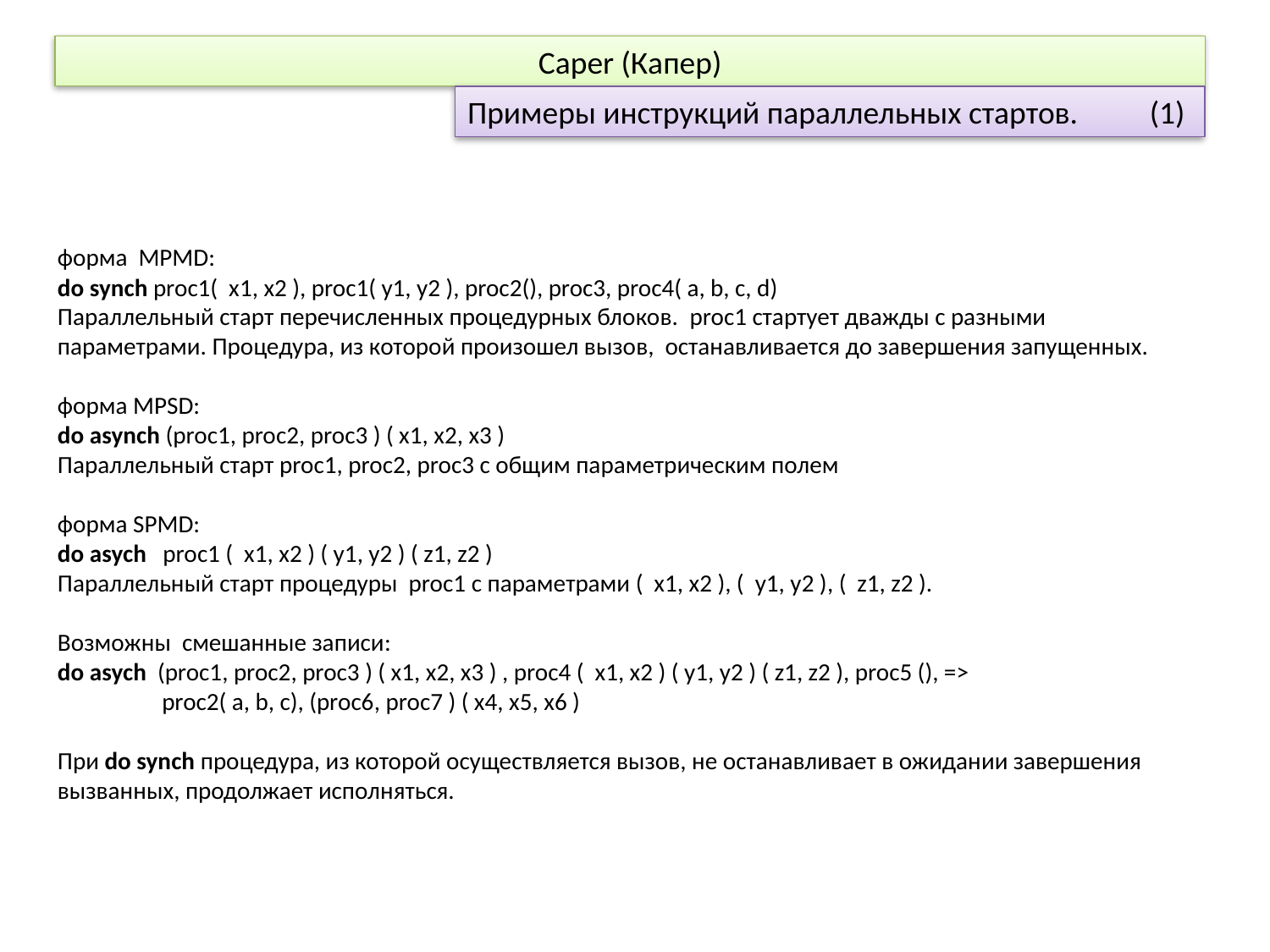

Caper (Капер)
Примеры инструкций параллельных стартов.          (1)

форма  MPMD:
do synch proc1(  x1, x2 ), proc1( y1, y2 ), proc2(), proc3, proc4( a, b, c, d)
Параллельный старт перечисленных процедурных блоков.  proc1 стартует дважды с разными параметрами. Процедура, из которой произошел вызов,  останавливается до завершения запущенных.

форма MPSD:
do asynch (proc1, proc2, proc3 ) ( x1, x2, x3 )
Параллельный старт proc1, proc2, proc3 с общим параметрическим полем

форма SPMD:
do asych   proc1 (  x1, x2 ) ( y1, y2 ) ( z1, z2 )
Параллельный старт процедуры  proc1 с параметрами (  x1, x2 ), (  y1, y2 ), (  z1, z2 ).

Возможны  смешанные записи:
do asych  (proc1, proc2, proc3 ) ( x1, x2, x3 ) , proc4 (  x1, x2 ) ( y1, y2 ) ( z1, z2 ), proc5 (), =>
                   proc2( a, b, c), (proc6, proc7 ) ( x4, x5, x6 )

При do synch процедура, из которой осуществляется вызов, не останавливает в ожидании завершения вызванных, продолжает исполняться.